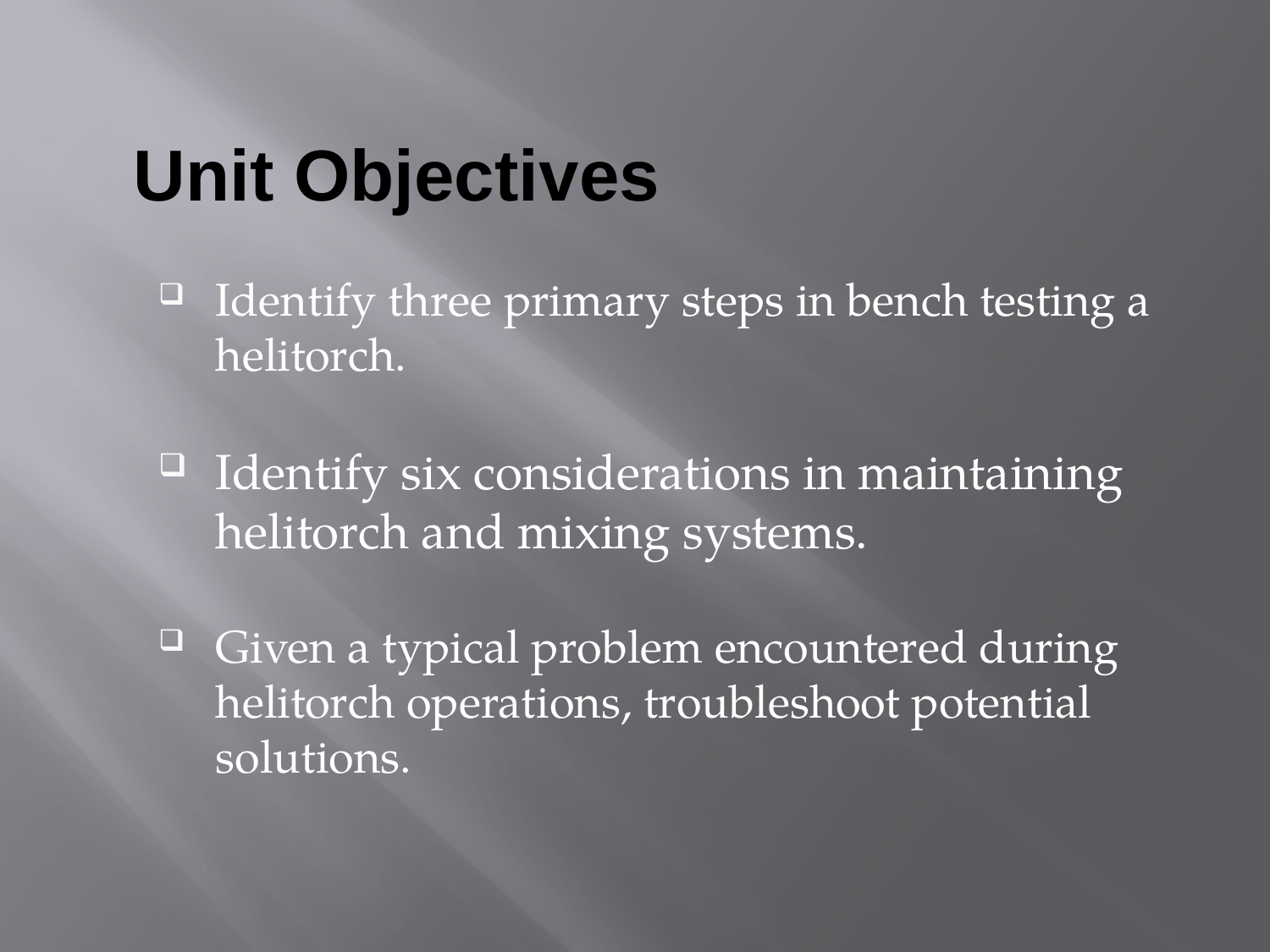

# Unit Objectives
Identify three primary steps in bench testing a helitorch.

Identify six considerations in maintaining helitorch and mixing systems.

Given a typical problem encountered during helitorch operations, troubleshoot potential solutions.